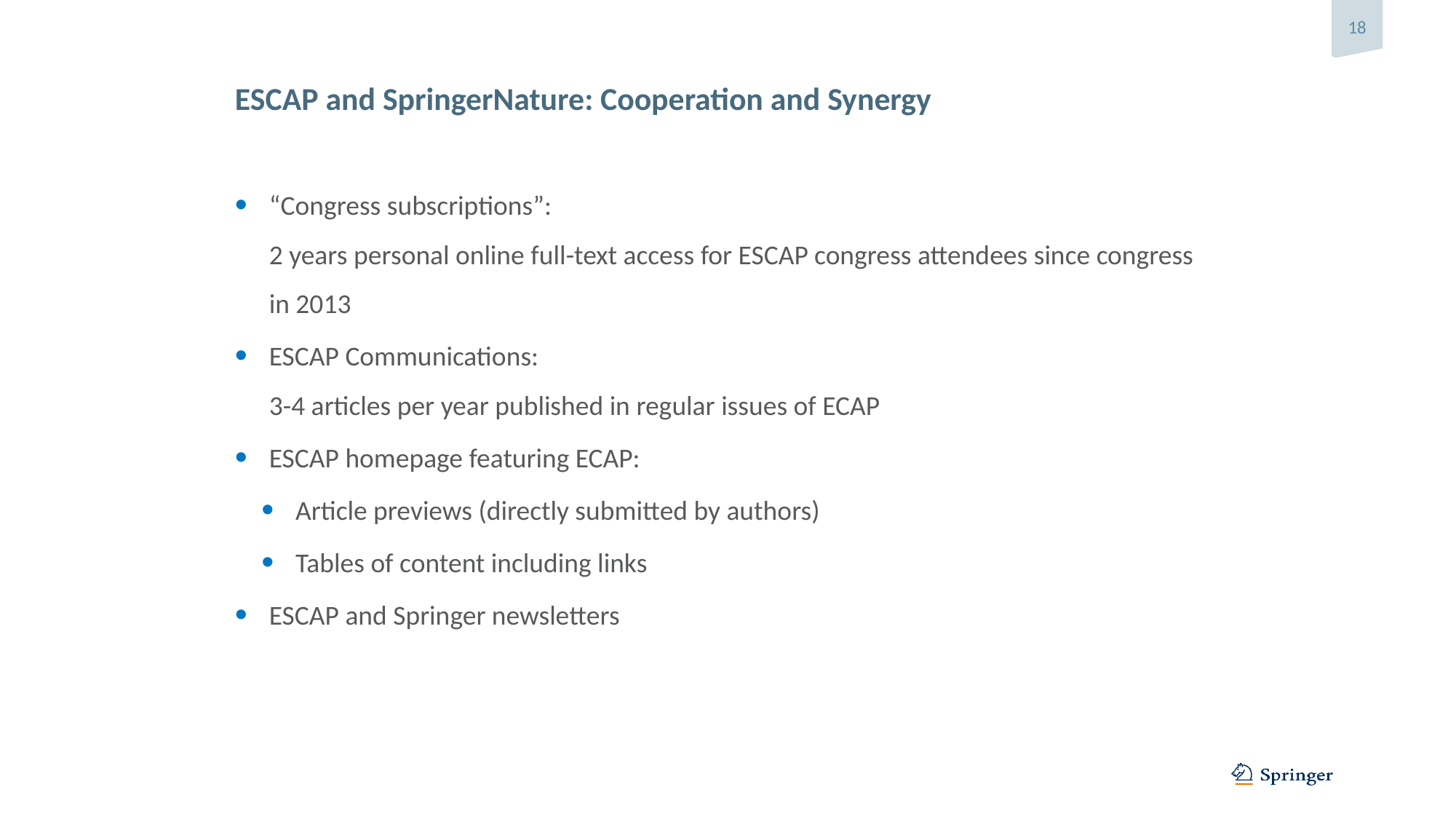

ESCAP and SpringerNature: Cooperation and Synergy
“Congress subscriptions”:
2 years personal online full-text access for ESCAP congress attendees since congress in 2013
ESCAP Communications:
3-4 articles per year published in regular issues of ECAP
ESCAP homepage featuring ECAP:
Article previews (directly submitted by authors)
Tables of content including links
ESCAP and Springer newsletters